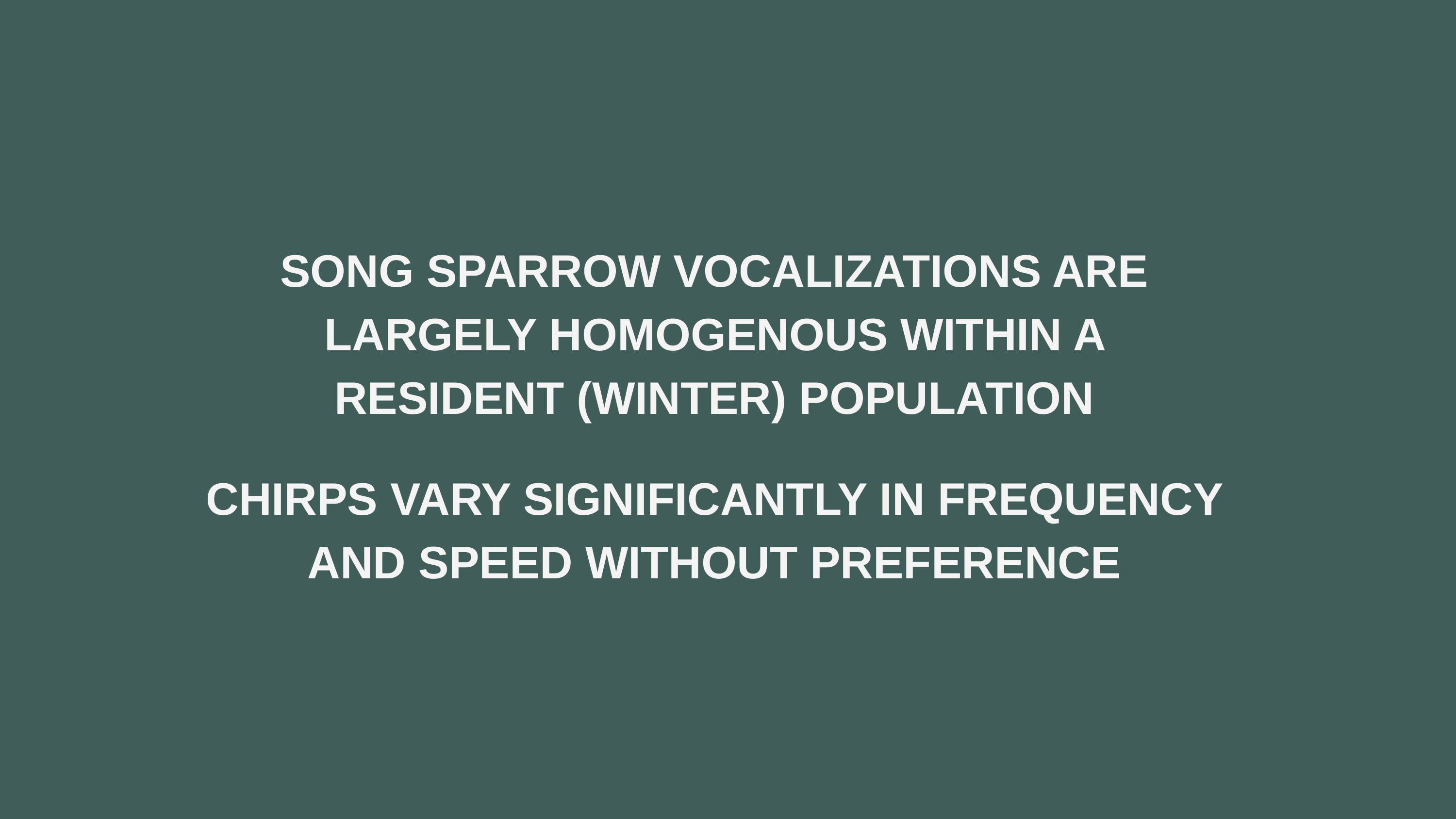

SONG SPARROW VOCALIZATIONS ARE LARGELY HOMOGENOUS WITHIN A RESIDENT (WINTER) POPULATION
CHIRPS VARY SIGNIFICANTLY IN FREQUENCY AND SPEED WITHOUT PREFERENCE